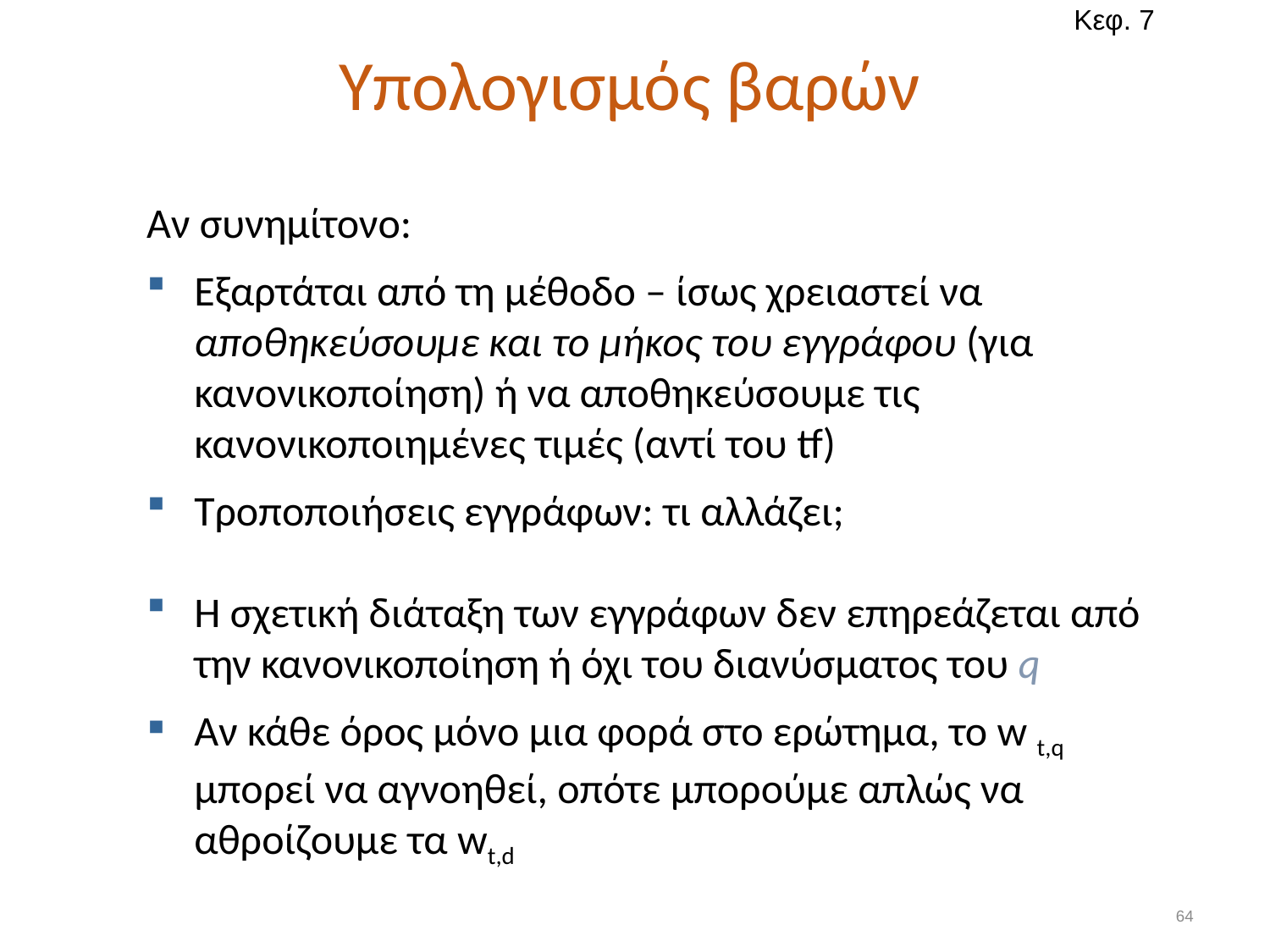

Κεφ. 7
# Υπολογισμός βαρών
Αν συνημίτονο:

Εξαρτάται από τη μέθοδο – ίσως χρειαστεί να αποθηκεύσουμε και το μήκος του εγγράφου (για κανονικοποίηση) ή να αποθηκεύσουμε τις κανονικοποιημένες τιμές (αντί του tf)

Τροποποιήσεις εγγράφων: τι αλλάζει;

Η σχετική διάταξη των εγγράφων δεν επηρεάζεται από την κανονικοποίηση ή όχι του διανύσματος του q

Αν κάθε όρος μόνο μια φορά στο ερώτημα, το w t,q  μπορεί να αγνοηθεί, οπότε μπορούμε απλώς να αθροίζουμε τα wt,d

64